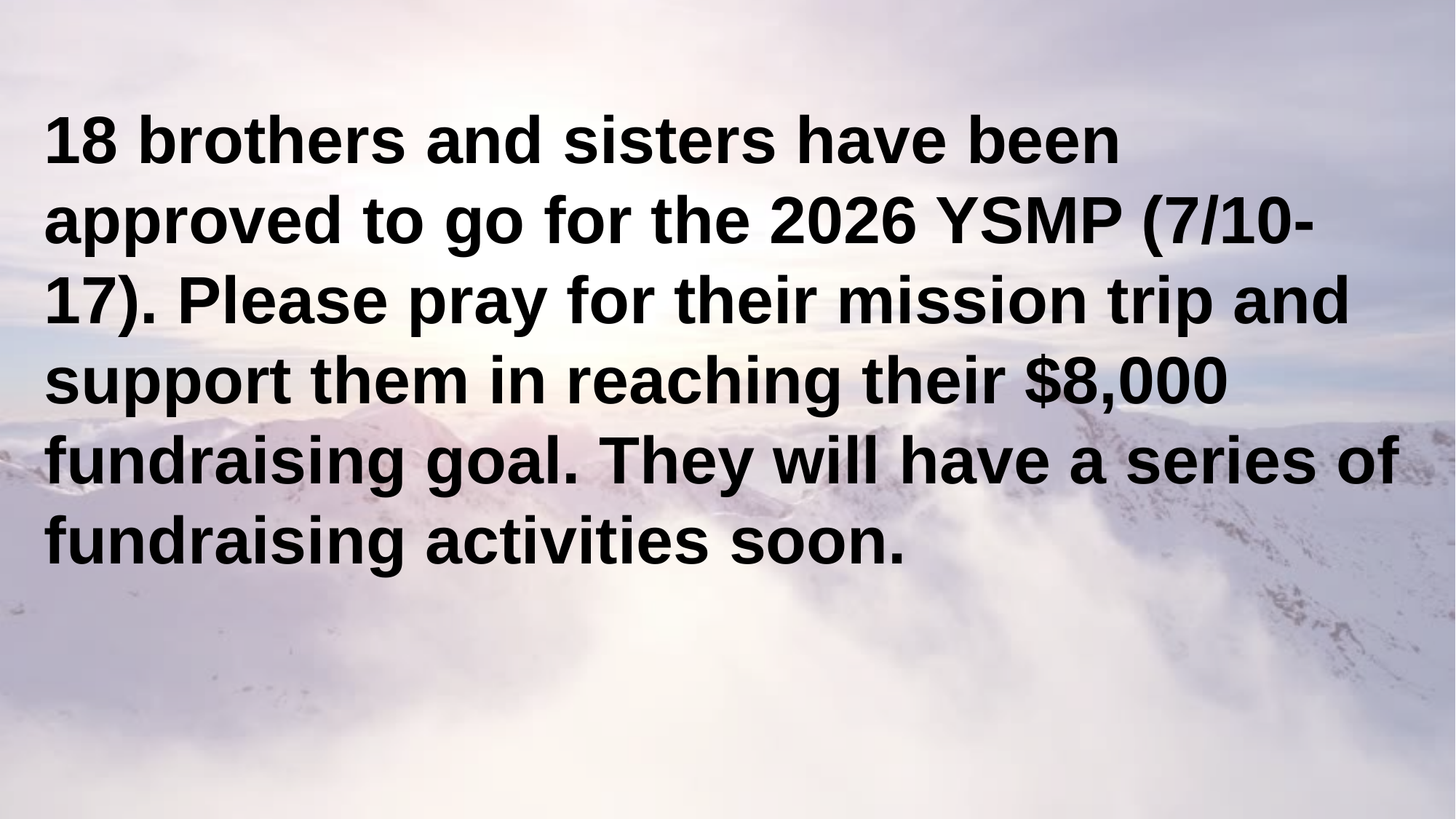

18 brothers and sisters have been approved to go for the 2026 YSMP (7/10-17). Please pray for their mission trip and support them in reaching their $8,000 fundraising goal. They will have a series of fundraising activities soon.